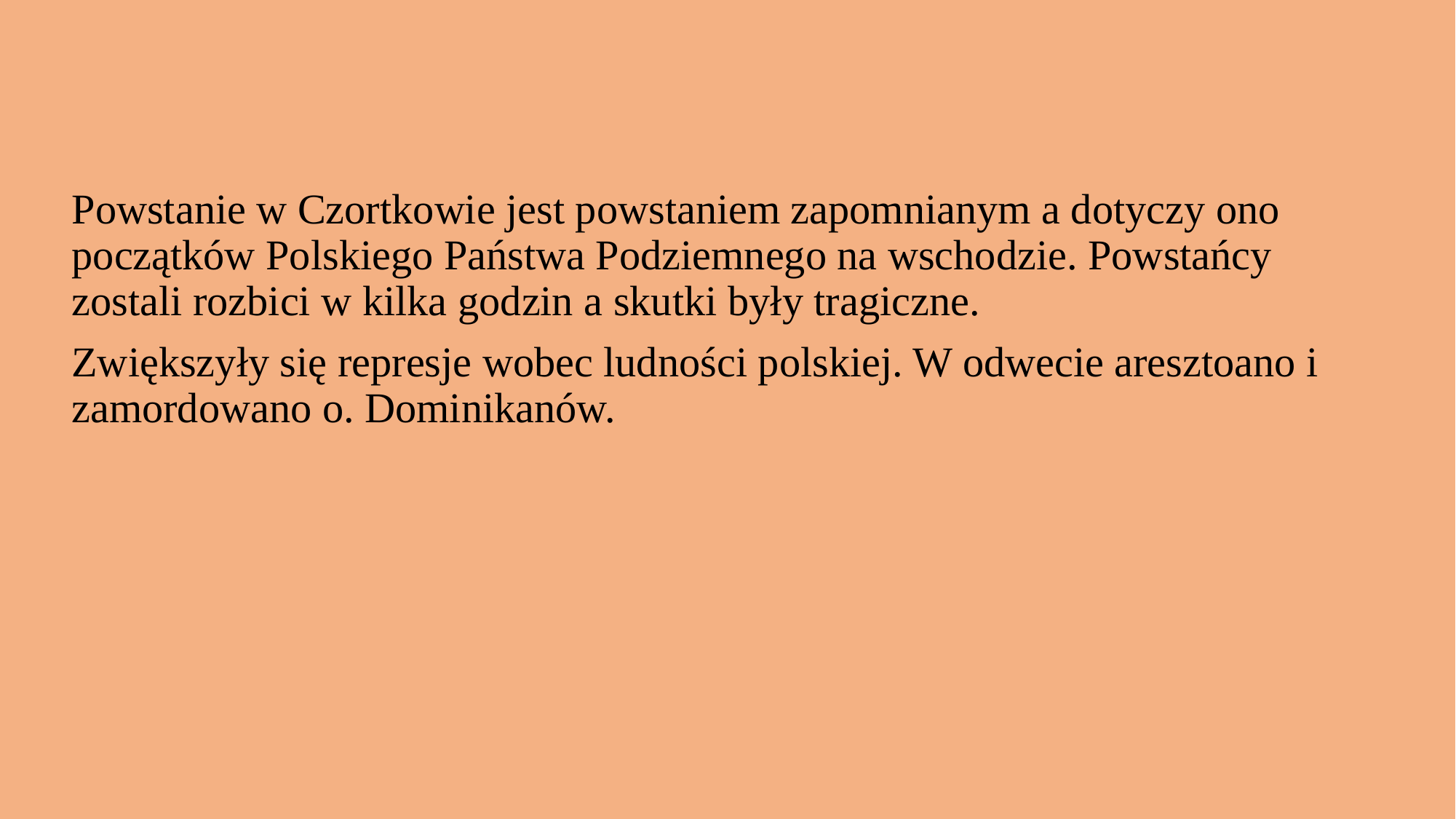

Powstanie w Czortkowie jest powstaniem zapomnianym a dotyczy ono początków Polskiego Państwa Podziemnego na wschodzie. Powstańcy zostali rozbici w kilka godzin a skutki były tragiczne.
Zwiększyły się represje wobec ludności polskiej. W odwecie aresztoano i zamordowano o. Dominikanów.